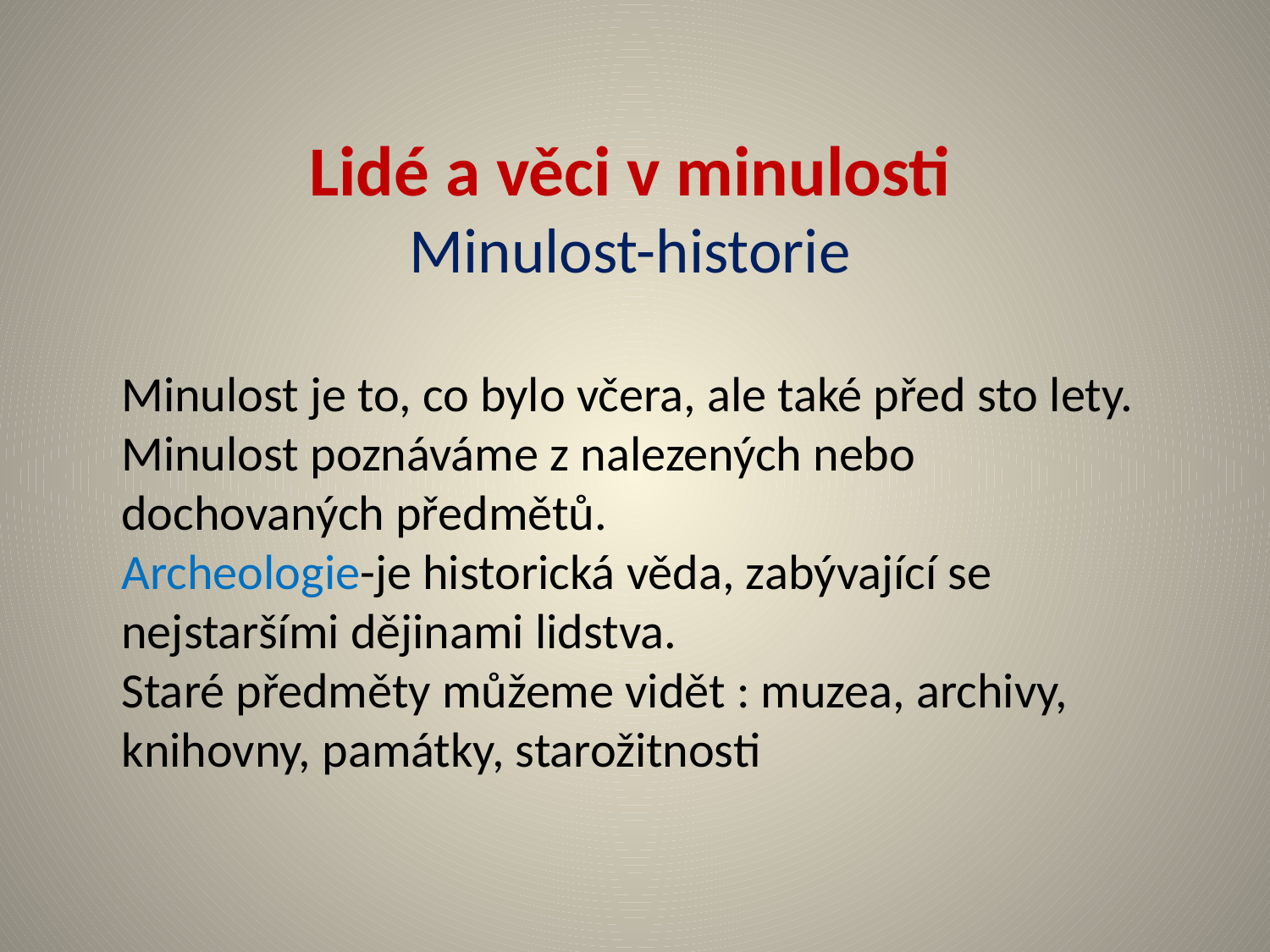

Lidé a věci v minulosti
Minulost-historie

Minulost je to, co bylo včera, ale také před sto lety.
Minulost poznáváme z nalezených nebo dochovaných předmětů.
Archeologie-je historická věda, zabývající se nejstaršími dějinami lidstva.
Staré předměty můžeme vidět : muzea, archivy, knihovny, památky, starožitnosti